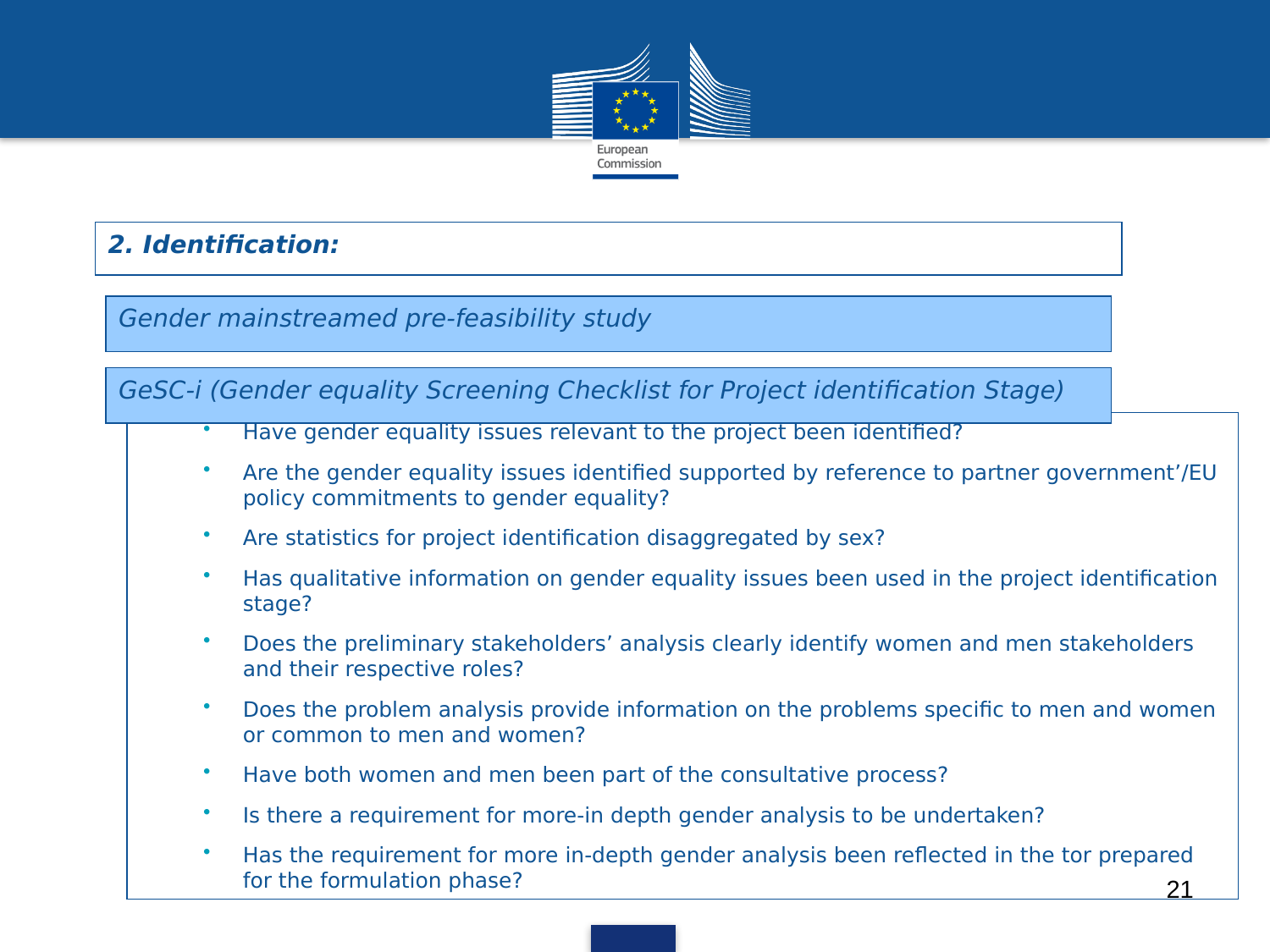

2. Identification:
Gender mainstreamed pre-feasibility study
GeSC-i (Gender equality Screening Checklist for Project identification Stage)
Have gender equality issues relevant to the project been identified?
Are the gender equality issues identified supported by reference to partner government’/EU policy commitments to gender equality?
Are statistics for project identification disaggregated by sex?
Has qualitative information on gender equality issues been used in the project identification stage?
Does the preliminary stakeholders’ analysis clearly identify women and men stakeholders and their respective roles?
Does the problem analysis provide information on the problems specific to men and women or common to men and women?
Have both women and men been part of the consultative process?
Is there a requirement for more-in depth gender analysis to be undertaken?
Has the requirement for more in-depth gender analysis been reflected in the tor prepared for the formulation phase?

21